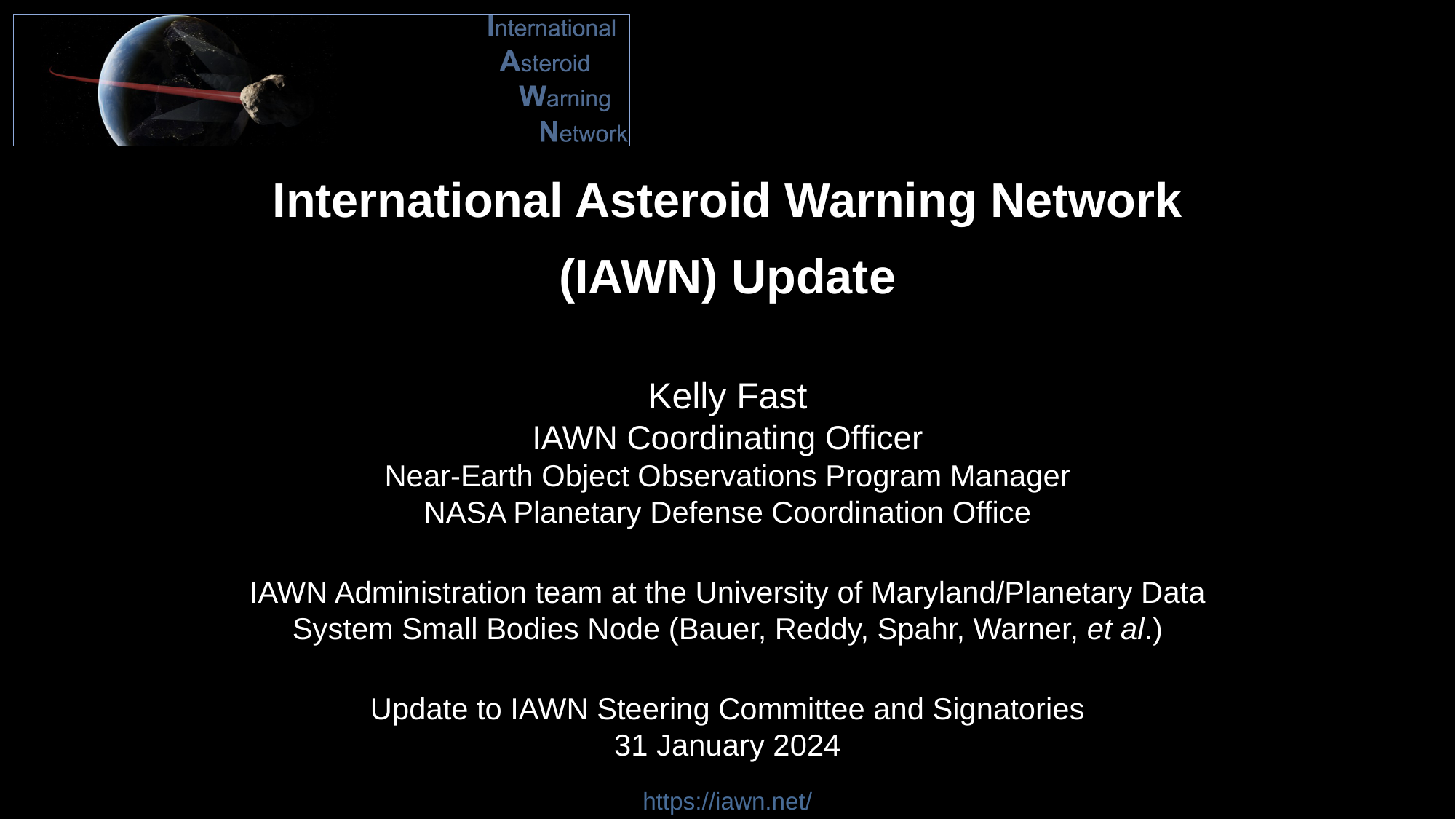

International Asteroid Warning Network
(IAWN) Update

Kelly Fast
IAWN Coordinating Officer
Near-Earth Object Observations Program Manager
NASA Planetary Defense Coordination Office

IAWN Administration team at the University of Maryland/Planetary Data System Small Bodies Node (Bauer, Reddy, Spahr, Warner, et al.)

Update to IAWN Steering Committee and Signatories
31 January 2024